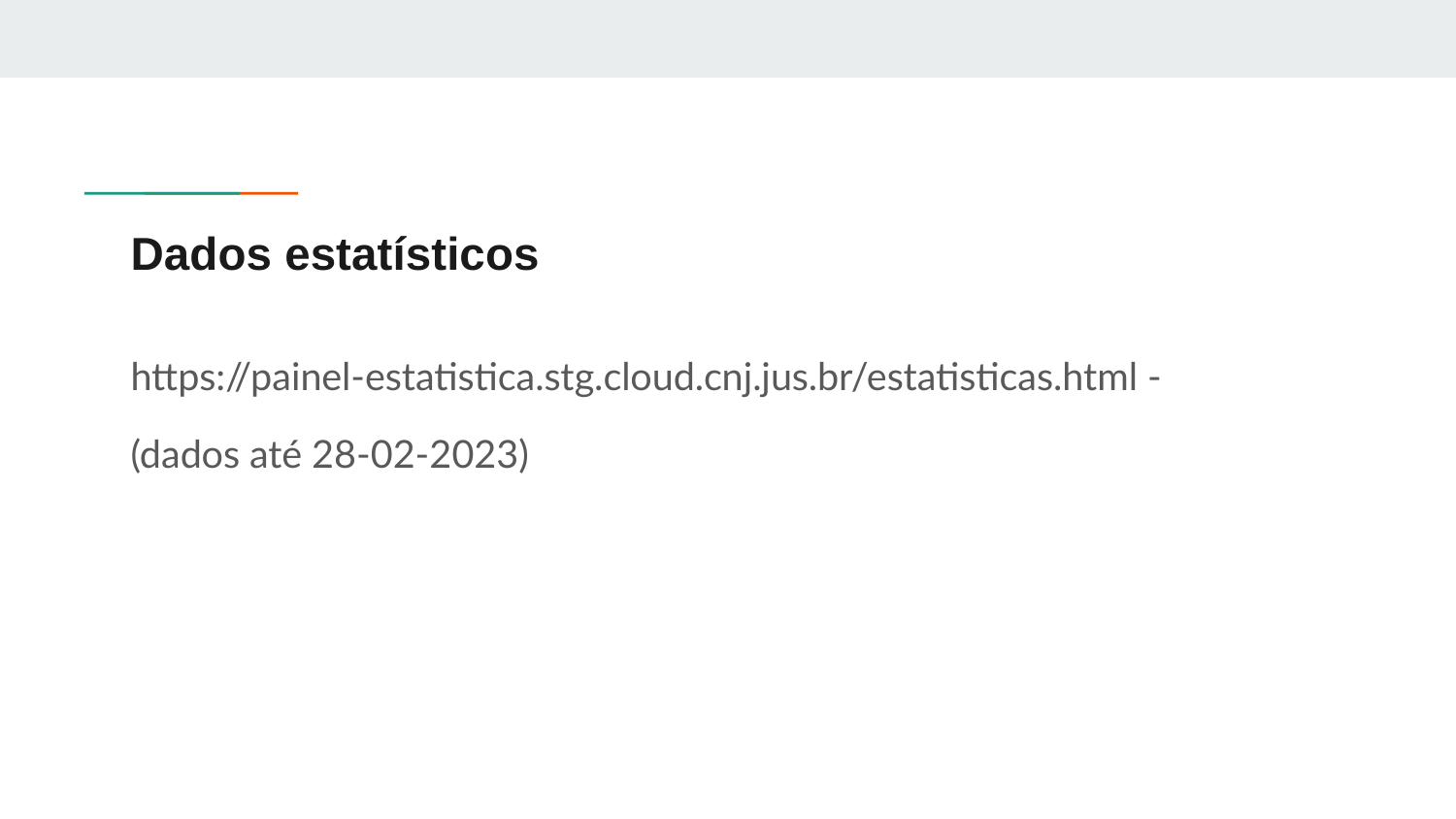

# Dados estatísticos
https://painel-estatistica.stg.cloud.cnj.jus.br/estatisticas.html -
(dados até 28-02-2023)